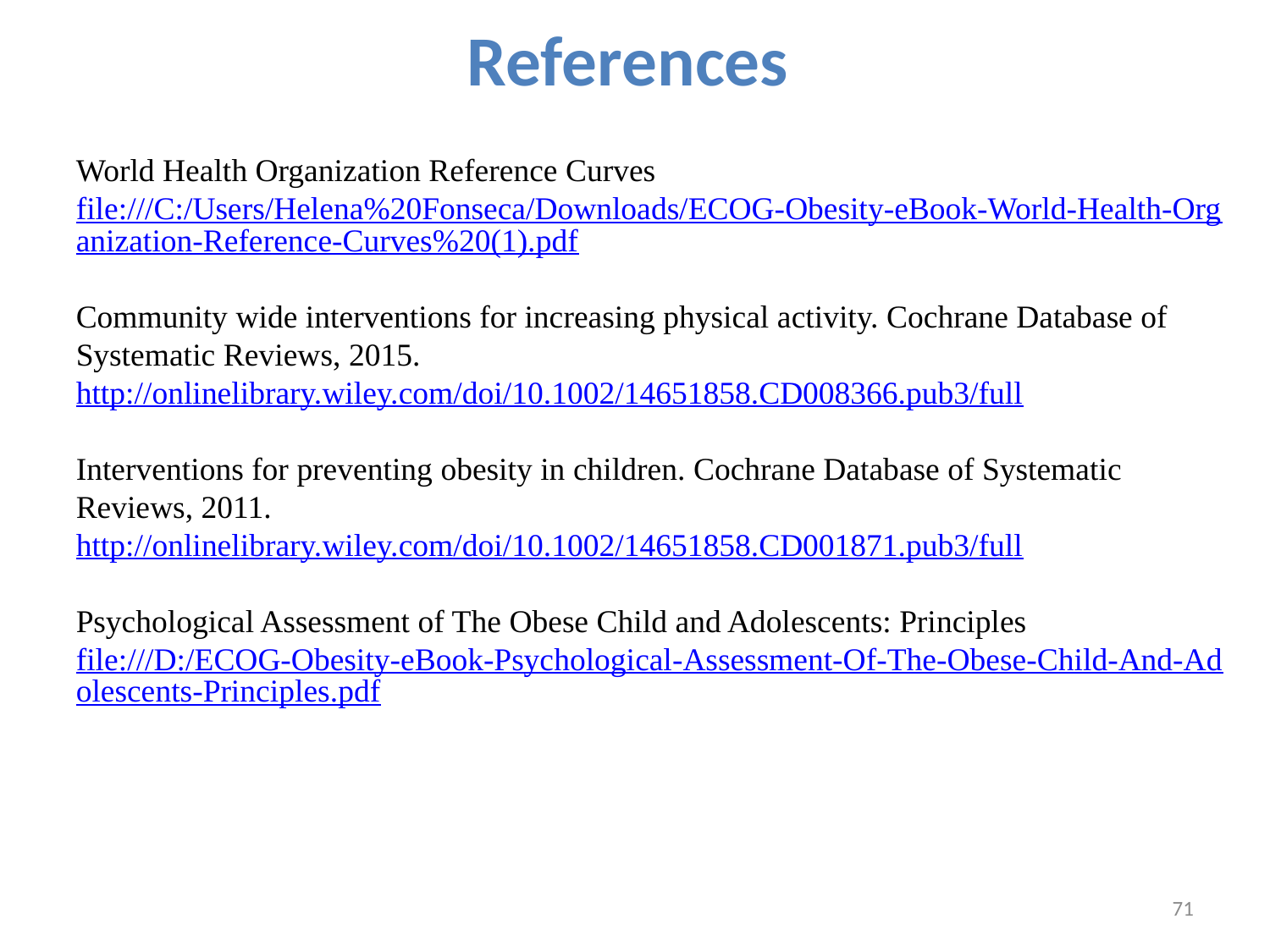

# References

World Health Organization Reference Curves
file:///C:/Users/Helena%20Fonseca/Downloads/ECOG-Obesity-eBook-World-Health-Organization-Reference-Curves%20(1).pdf

Community wide interventions for increasing physical activity. Cochrane Database of Systematic Reviews, 2015.
http://onlinelibrary.wiley.com/doi/10.1002/14651858.CD008366.pub3/full

Interventions for preventing obesity in children. Cochrane Database of Systematic Reviews, 2011.
http://onlinelibrary.wiley.com/doi/10.1002/14651858.CD001871.pub3/full

Psychological Assessment of The Obese Child and Adolescents: Principles
file:///D:/ECOG-Obesity-eBook-Psychological-Assessment-Of-The-Obese-Child-And-Adolescents-Principles.pdf

71